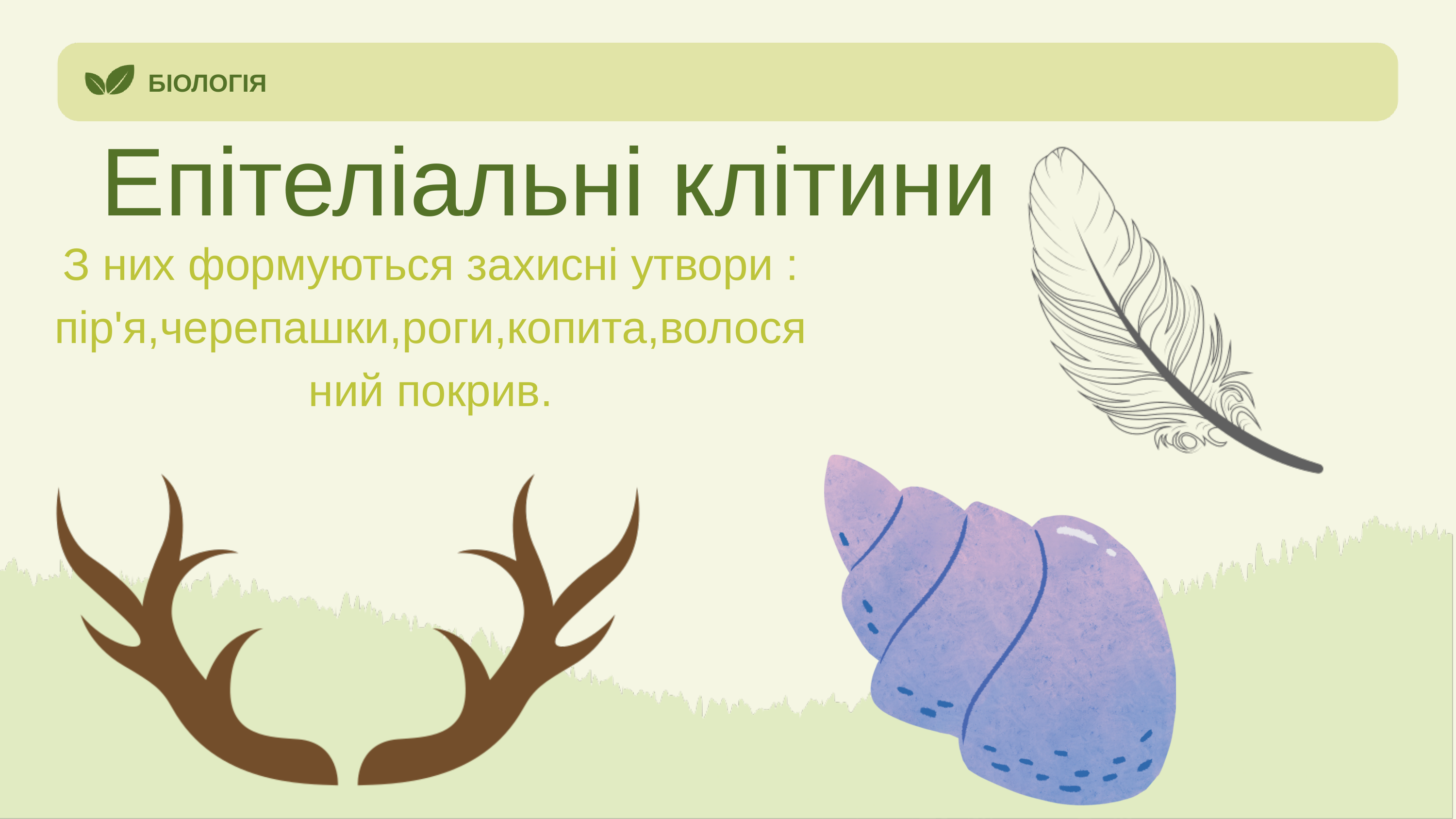

БІОЛОГІЯ
Епітеліальні клітини

З них формуються захисні утвори : пір'я,черепашки,роги,копита,волосяний покрив.